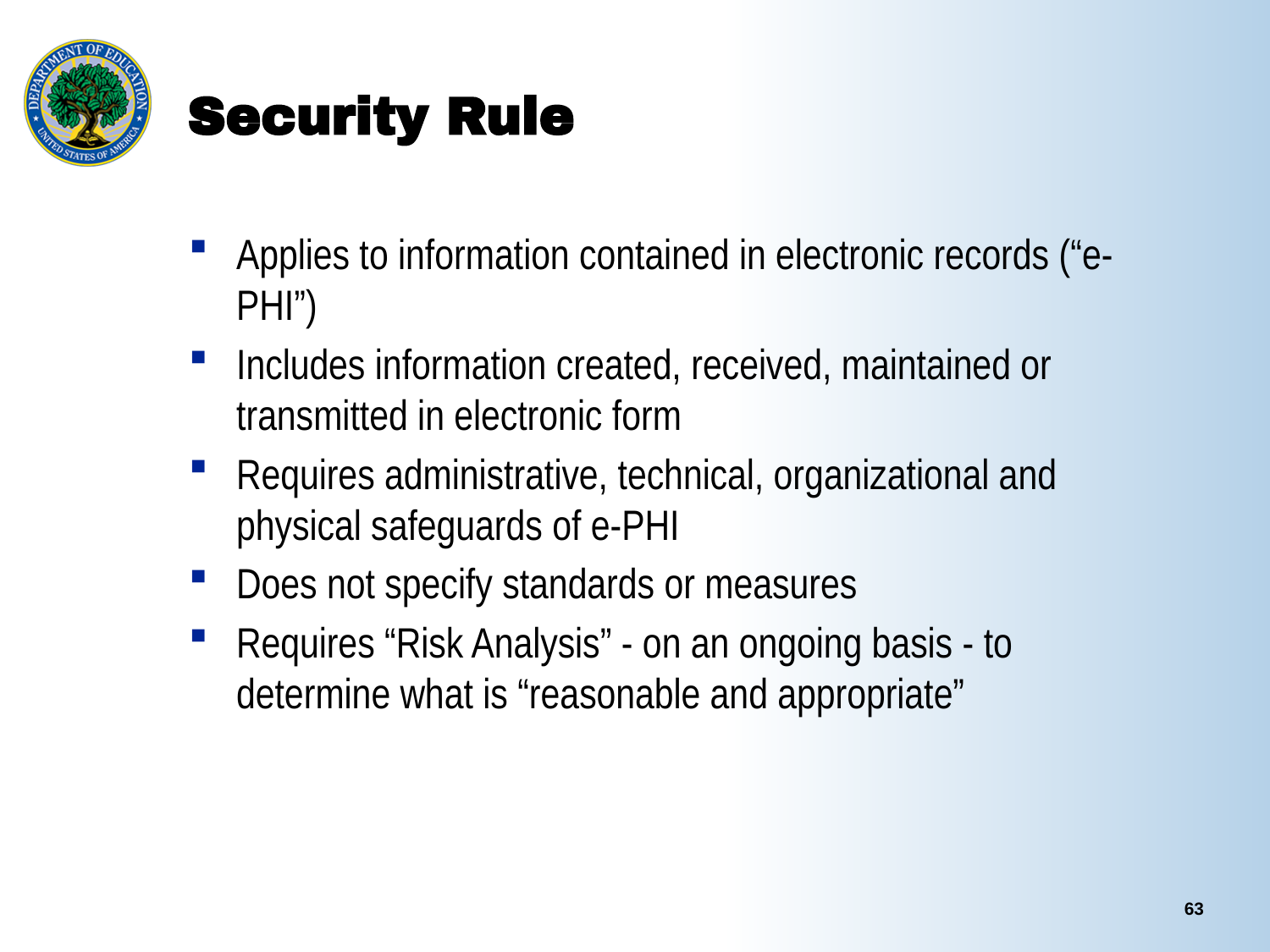

# Security Rule
Applies to information contained in electronic records (“e-PHI”)
Includes information created, received, maintained or transmitted in electronic form
Requires administrative, technical, organizational and physical safeguards of e-PHI
Does not specify standards or measures
Requires “Risk Analysis” - on an ongoing basis - to determine what is “reasonable and appropriate”
63